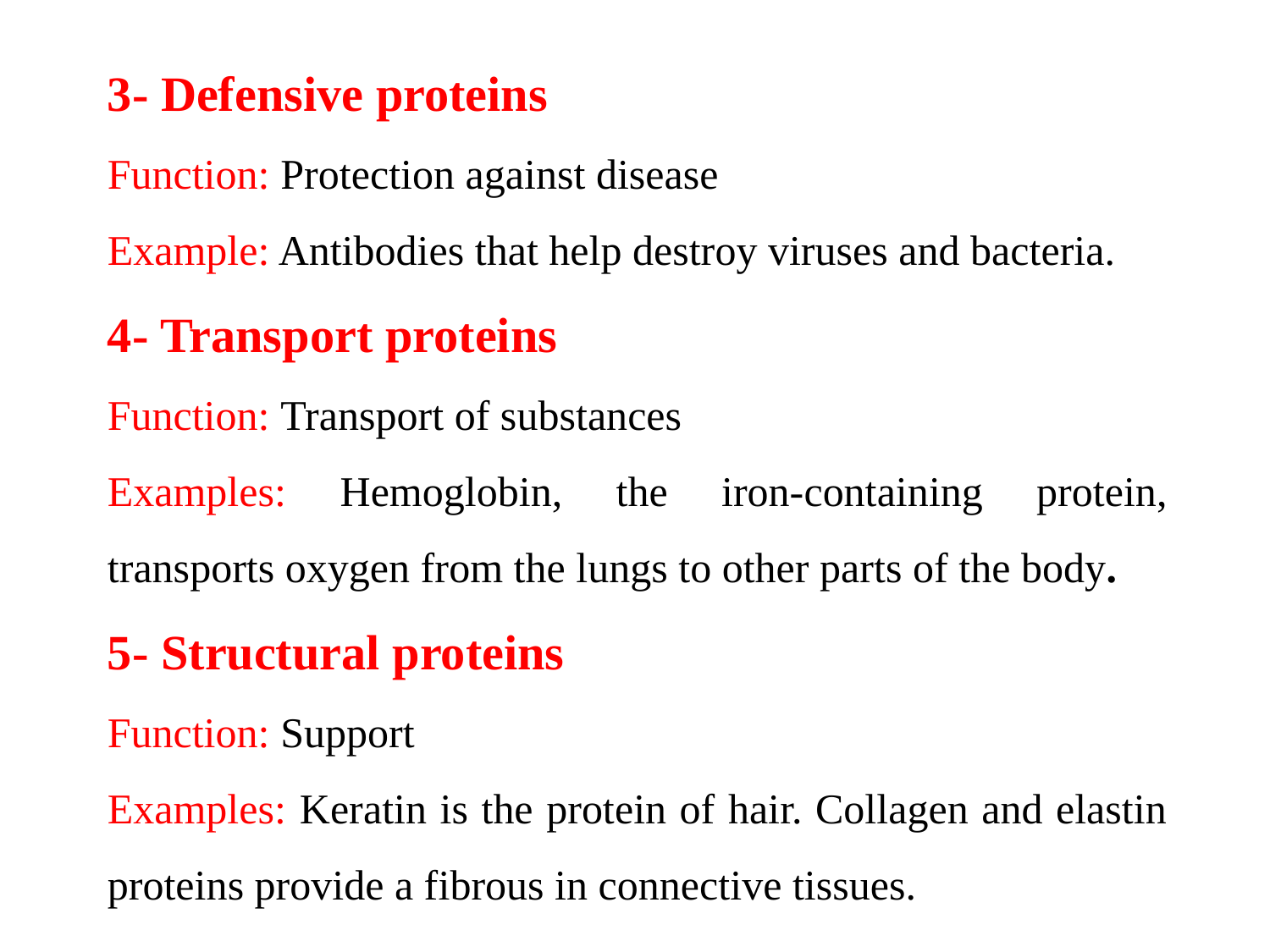

3- Defensive proteins
Function: Protection against disease
Example: Antibodies that help destroy viruses and bacteria.
4- Transport proteins
Function: Transport of substances
Examples: Hemoglobin, the iron-containing protein, transports oxygen from the lungs to other parts of the body.
5- Structural proteins
Function: Support
Examples: Keratin is the protein of hair. Collagen and elastin proteins provide a fibrous in connective tissues.